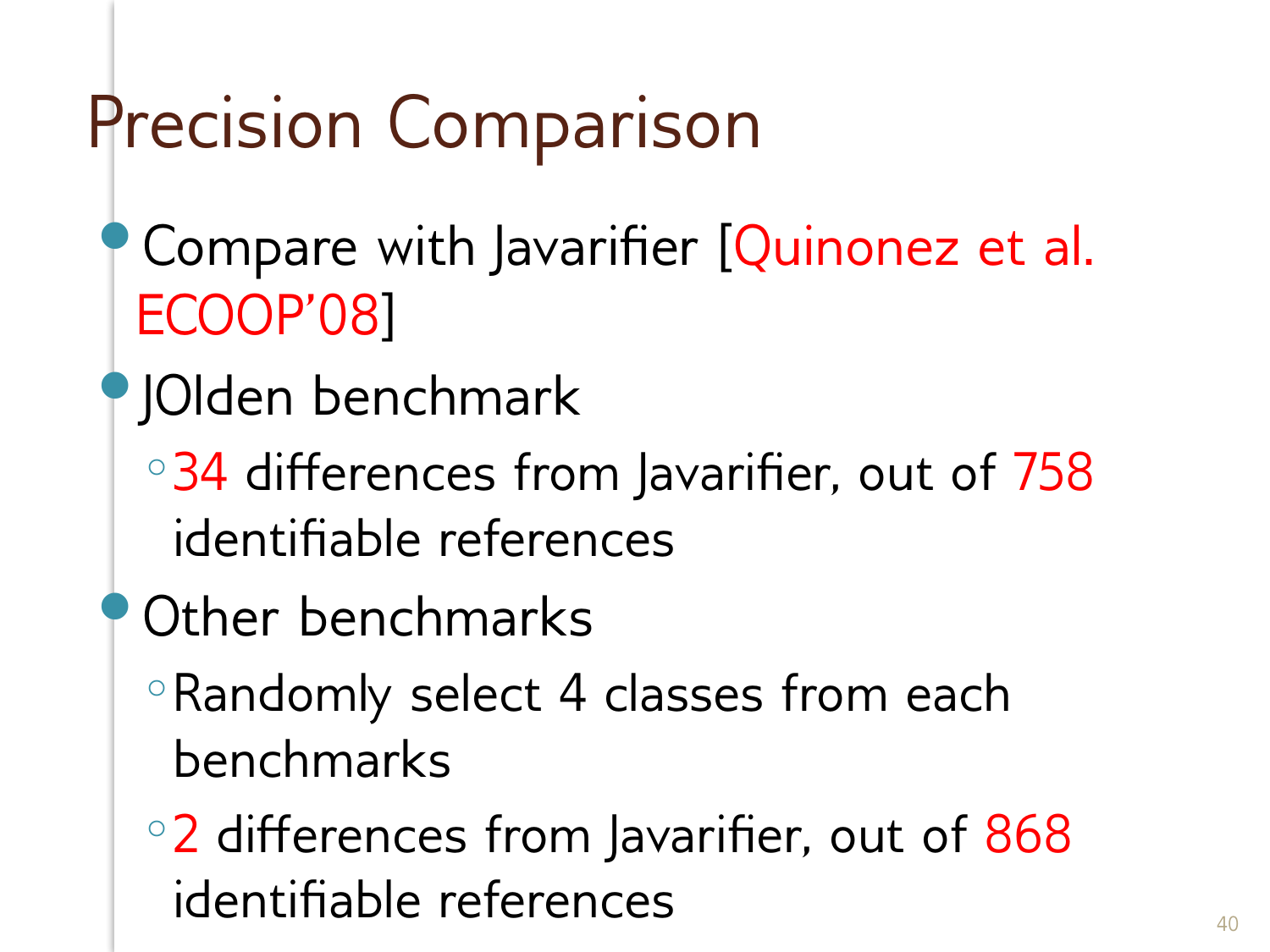

# Precision Comparison
Compare with Javarifier [Quinonez et al. ECOOP’08]
JOlden benchmark
34 differences from Javarifier, out of 758 identifiable references
Other benchmarks
Randomly select 4 classes from each benchmarks
2 differences from Javarifier, out of 868 identifiable references

40